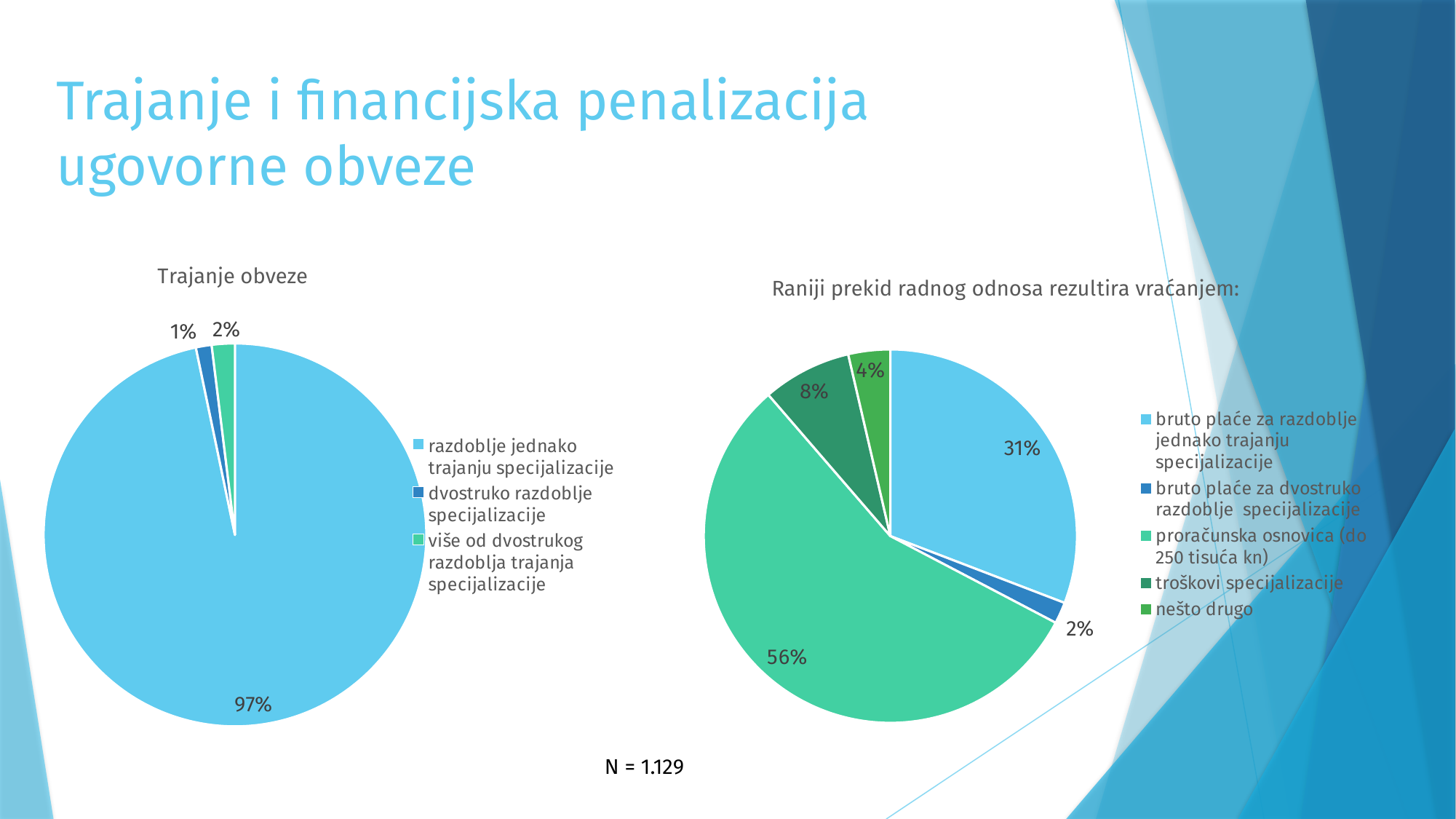

# Trajanje i financijska penalizacija ugovorne obveze

### Chart: Trajanje obveze

| Category |  |
|---|---|
| razdoblje jednako trajanju specijalizacije | 1092.0 |
| dvostruko razdoblje  specijalizacije | 15.0 |
| više od dvostrukog razdoblja trajanja specijalizacije | 22.0 |

### Chart: Raniji prekid radnog odnosa rezultira vraćanjem:

| Category |  |
|---|---|
| bruto plaće za razdoblje jednako trajanju specijalizacije | 348.0 |
| bruto plaće za dvostruko razdoblje  specijalizacije | 21.0 |
| proračunska osnovica (do 250 tisuća kn) | 632.0 |
| troškovi specijalizacije | 87.0 |
| nešto drugo | 41.0 |
N = 1.129